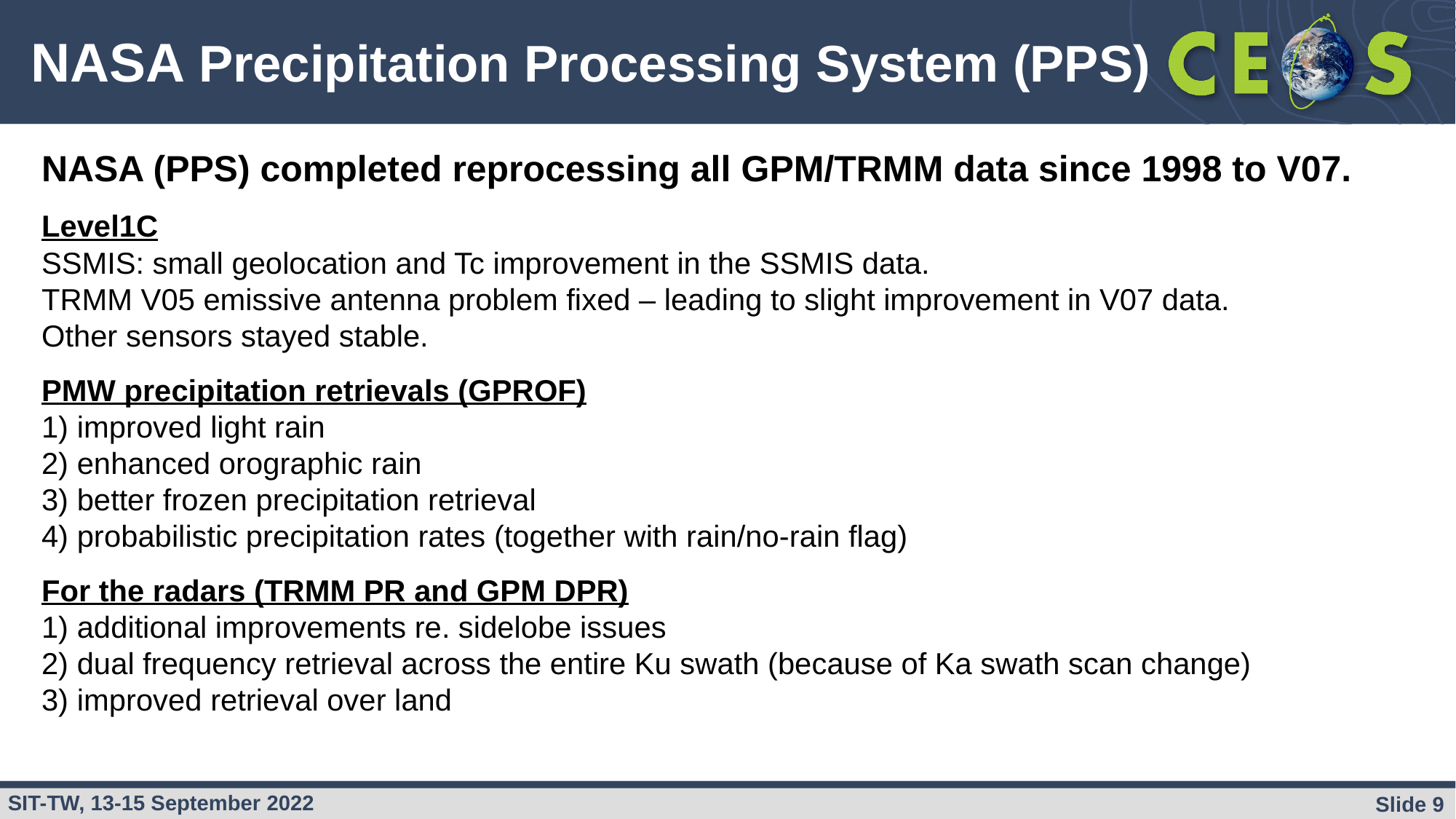

# NASA Precipitation Processing System (PPS)
NASA (PPS) completed reprocessing all GPM/TRMM data since 1998 to V07.
Level1C
SSMIS: small geolocation and Tc improvement in the SSMIS data. 
TRMM V05 emissive antenna problem fixed – leading to slight improvement in V07 data.
Other sensors stayed stable.
PMW precipitation retrievals (GPROF)
1) improved light rain
2) enhanced orographic rain
3) better frozen precipitation retrieval
4) probabilistic precipitation rates (together with rain/no-rain flag)
For the radars (TRMM PR and GPM DPR)
1) additional improvements re. sidelobe issues
2) dual frequency retrieval across the entire Ku swath (because of Ka swath scan change)
3) improved retrieval over land